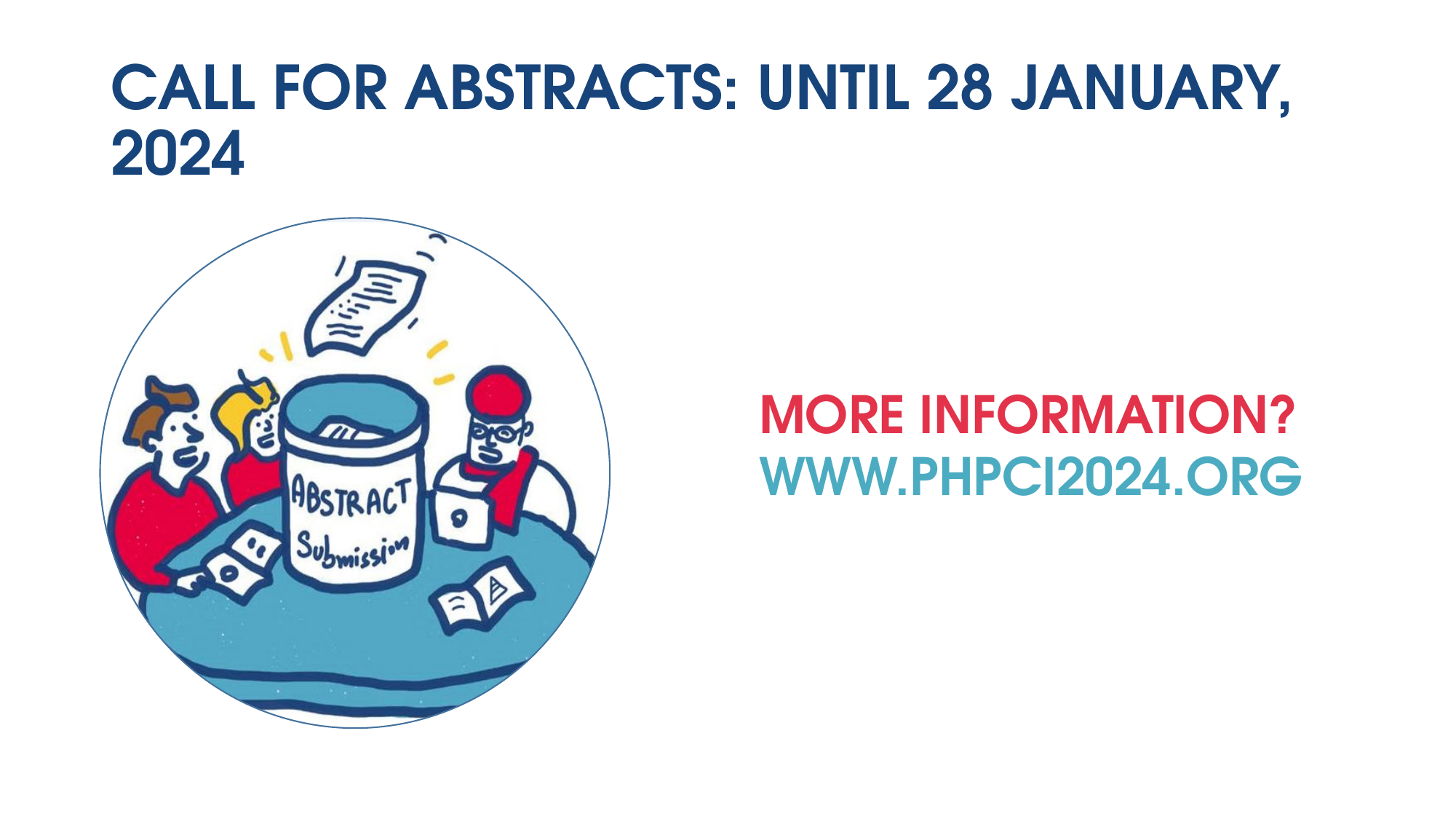

# Call for Abstracts: until 28 January, 2024

More Information?
www.phpci2024.org